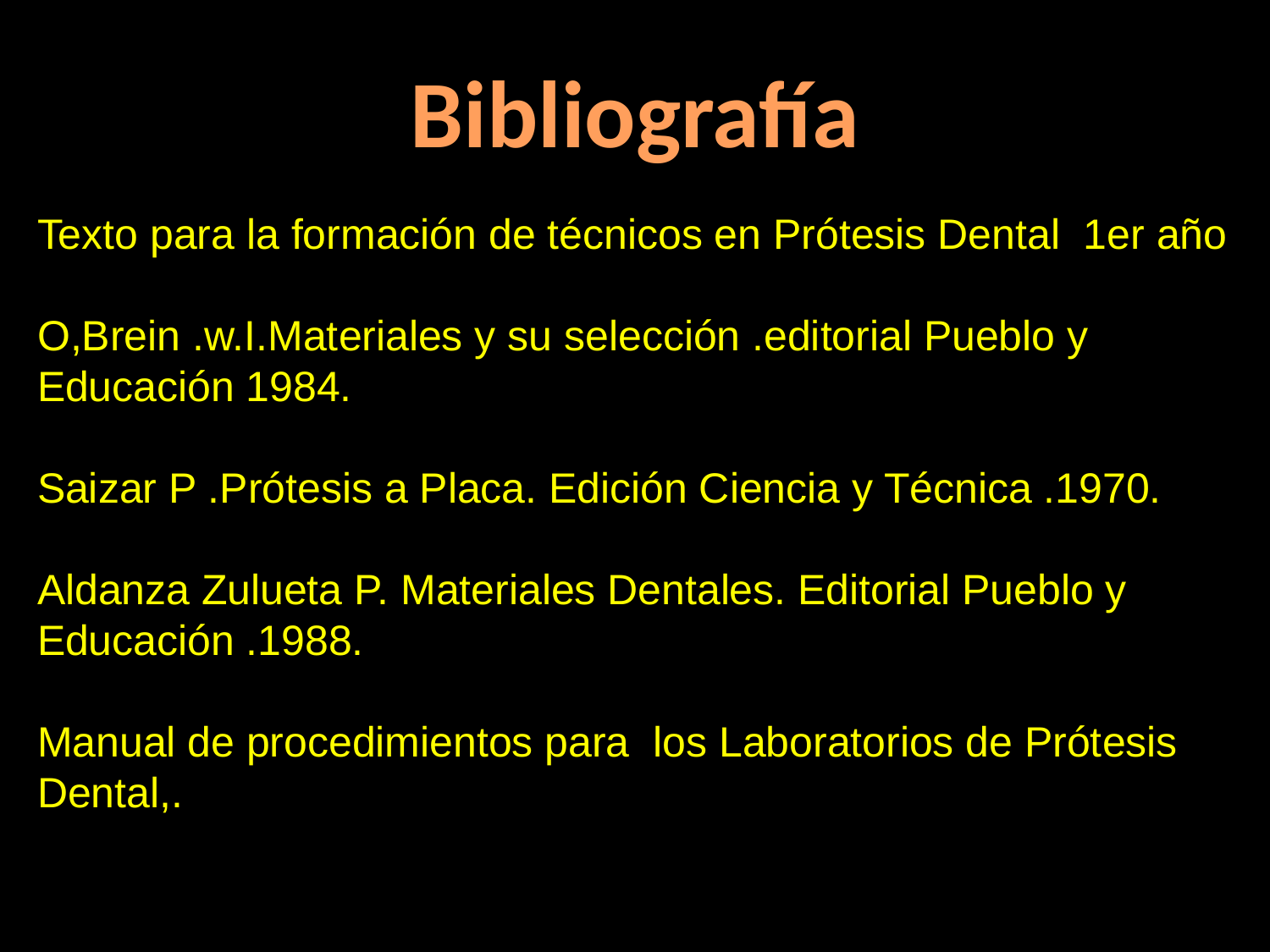

Bibliografía
Texto para la formación de técnicos en Prótesis Dental  1er año

O,Brein .w.I.Materiales y su selección .editorial Pueblo y Educación 1984.

Saizar P .Prótesis a Placa. Edición Ciencia y Técnica .1970.

Aldanza Zulueta P. Materiales Dentales. Editorial Pueblo y Educación .1988.

Manual de procedimientos para  los Laboratorios de Prótesis Dental,.